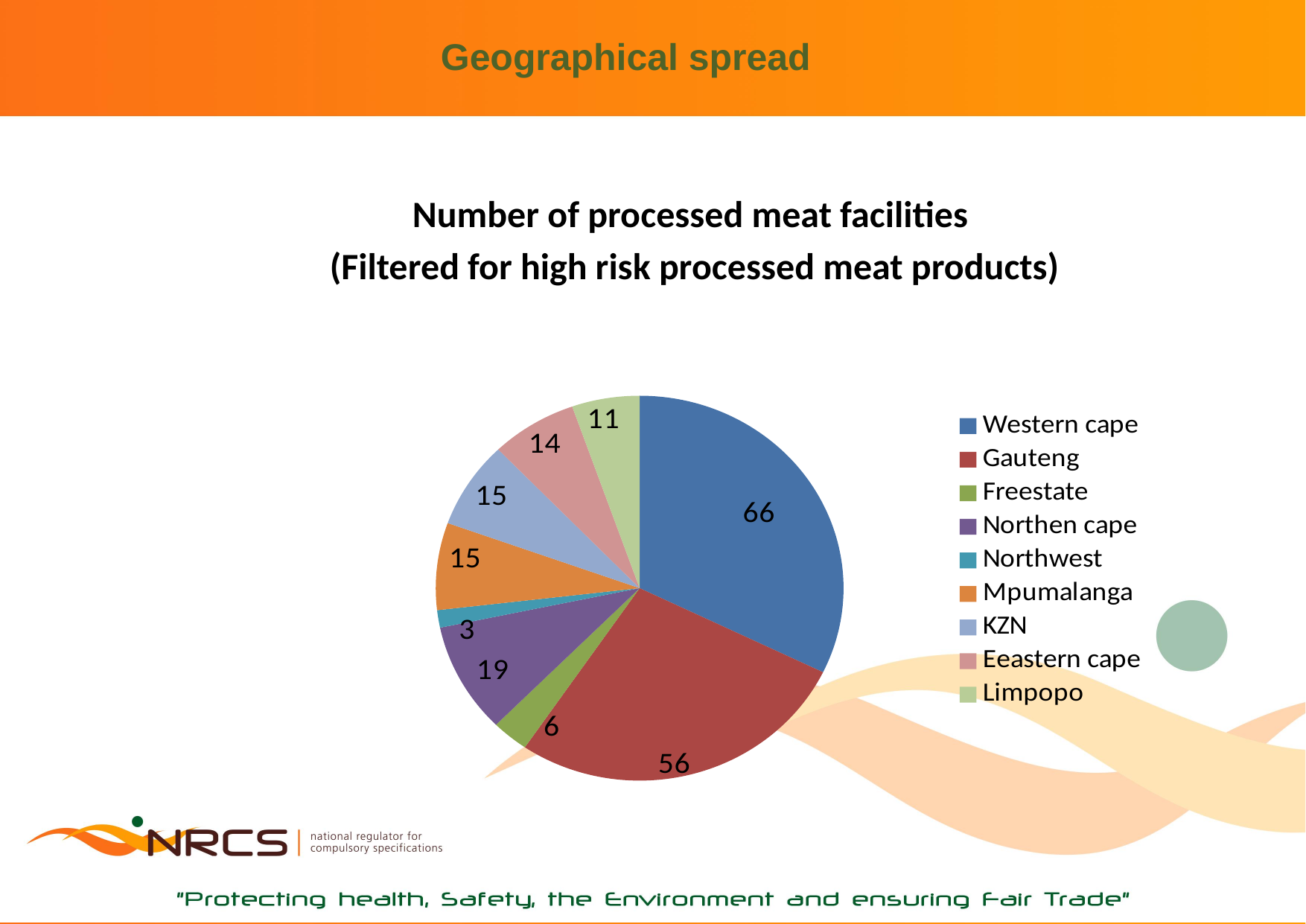

# Geographical spread

Number of processed meat facilities
(Filtered for high risk processed meat products)

### Chart

| Category | Number of processed meat facilities |
|---|---|
| Western cape | 66.0 |
| Gauteng | 56.0 |
| Freestate | 6.0 |
| Northen cape | 19.0 |
| Northwest | 3.0 |
| Mpumalanga | 15.0 |
| KZN | 15.0 |
| Eeastern cape | 14.0 |
| Limpopo | 11.0 |